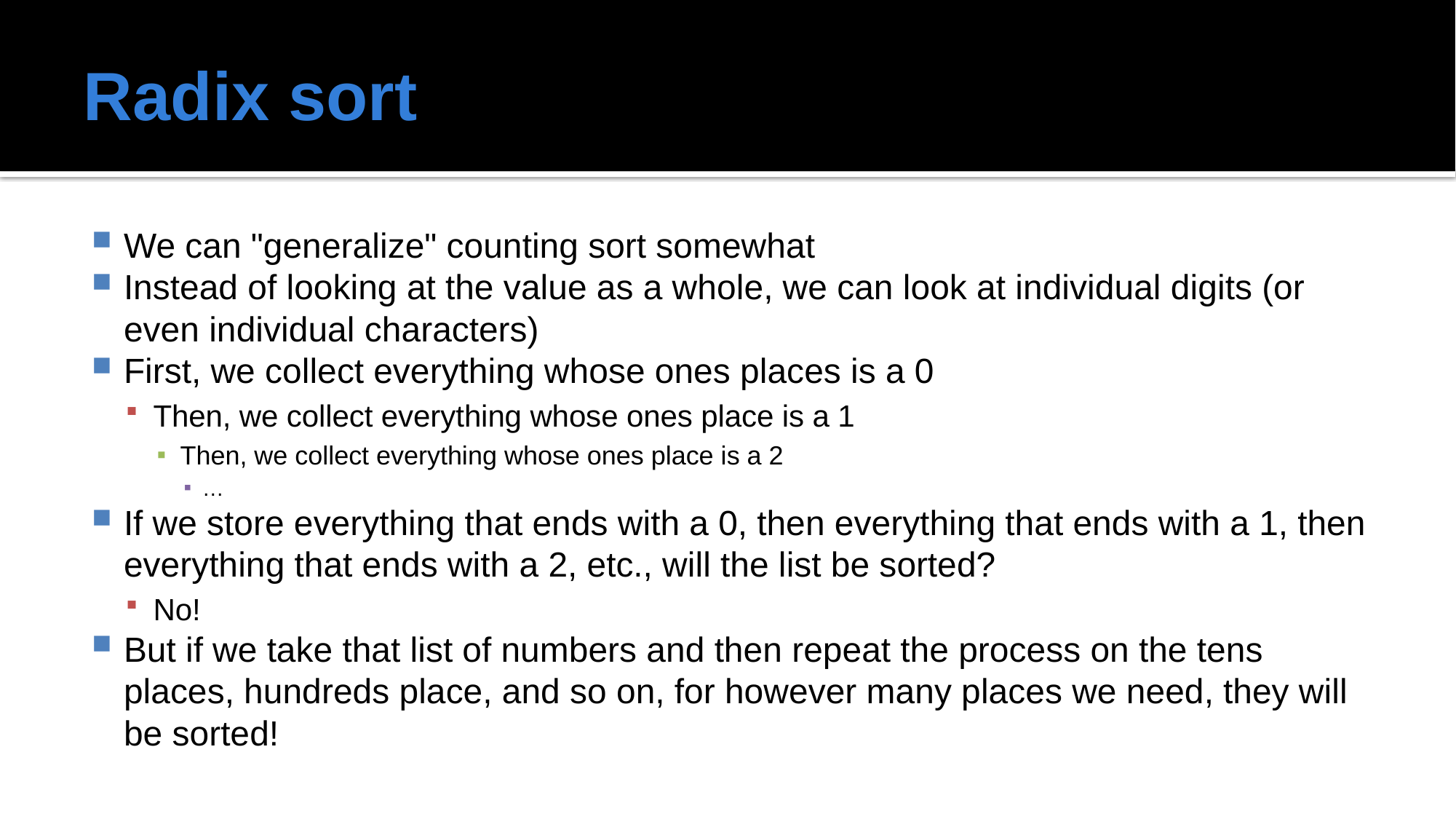

# Radix sort
We can "generalize" counting sort somewhat
Instead of looking at the value as a whole, we can look at individual digits (or even individual characters)
First, we collect everything whose ones places is a 0
Then, we collect everything whose ones place is a 1
Then, we collect everything whose ones place is a 2
…
If we store everything that ends with a 0, then everything that ends with a 1, then everything that ends with a 2, etc., will the list be sorted?
No!
But if we take that list of numbers and then repeat the process on the tens places, hundreds place, and so on, for however many places we need, they will be sorted!